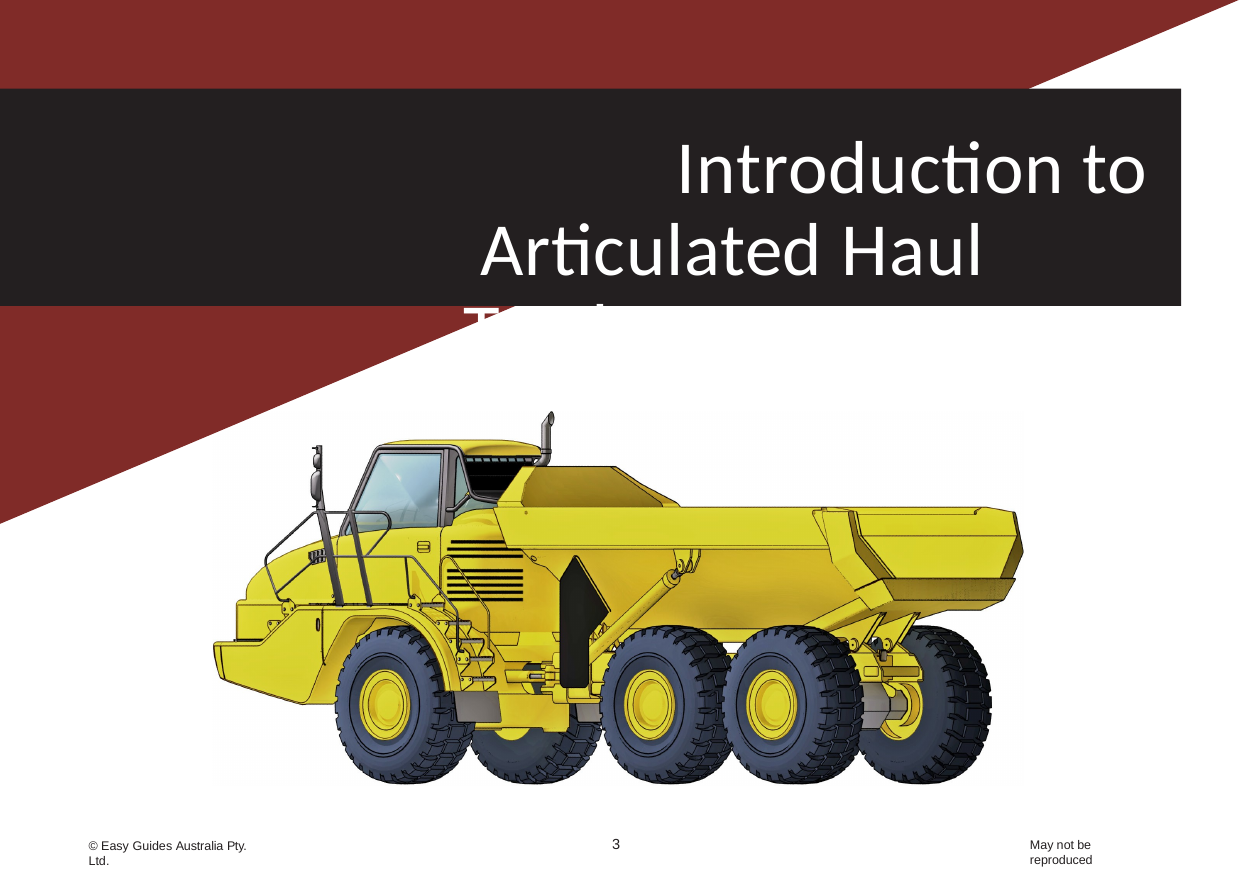

# Introduction to  Articulated Haul Truck

3
May not be reproduced
© Easy Guides Australia Pty. Ltd.